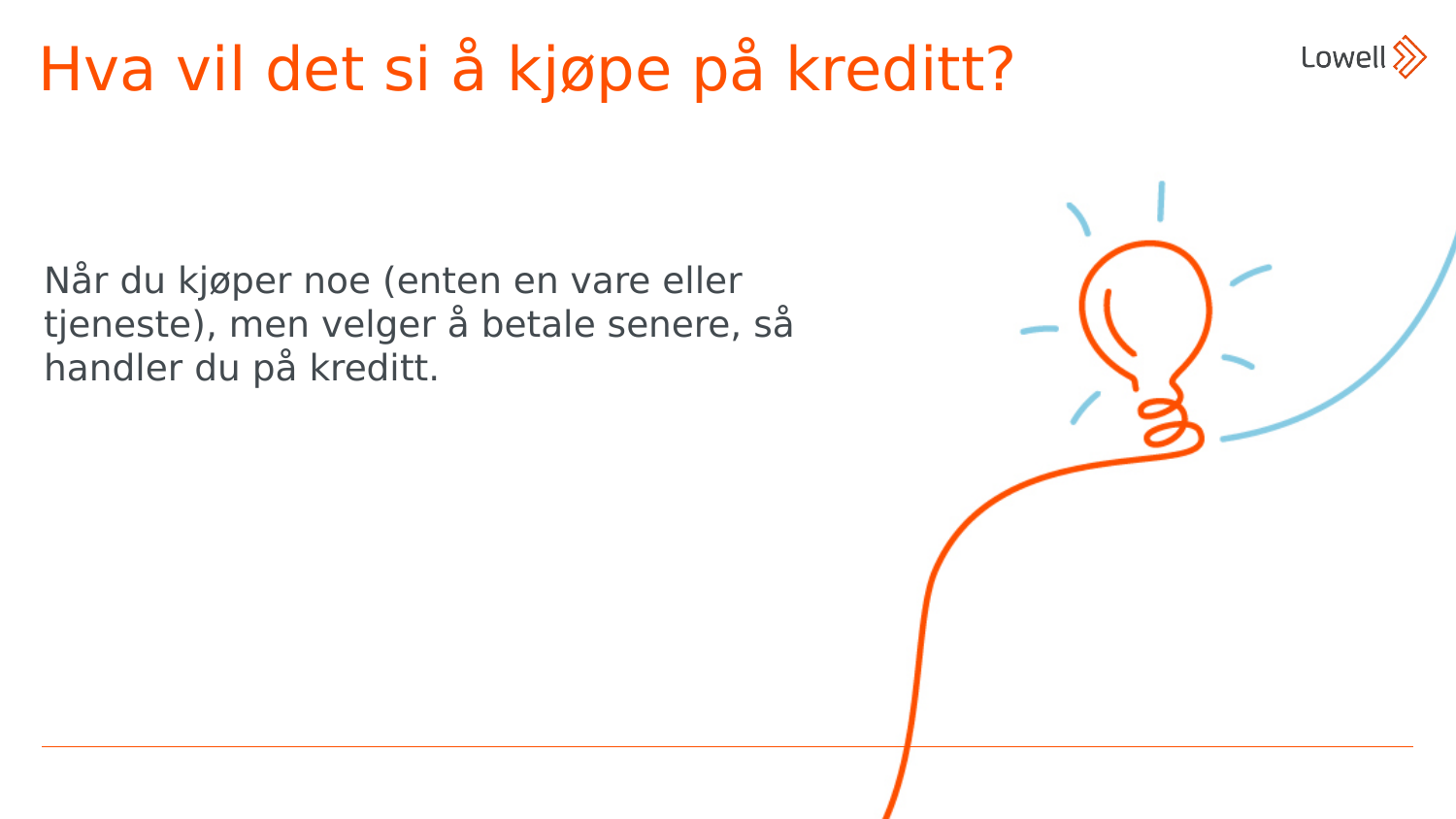

Hva vil det si å kjøpe på kreditt?

Når du kjøper noe (enten en vare eller tjeneste), men velger å betale senere, så handler du på kreditt.